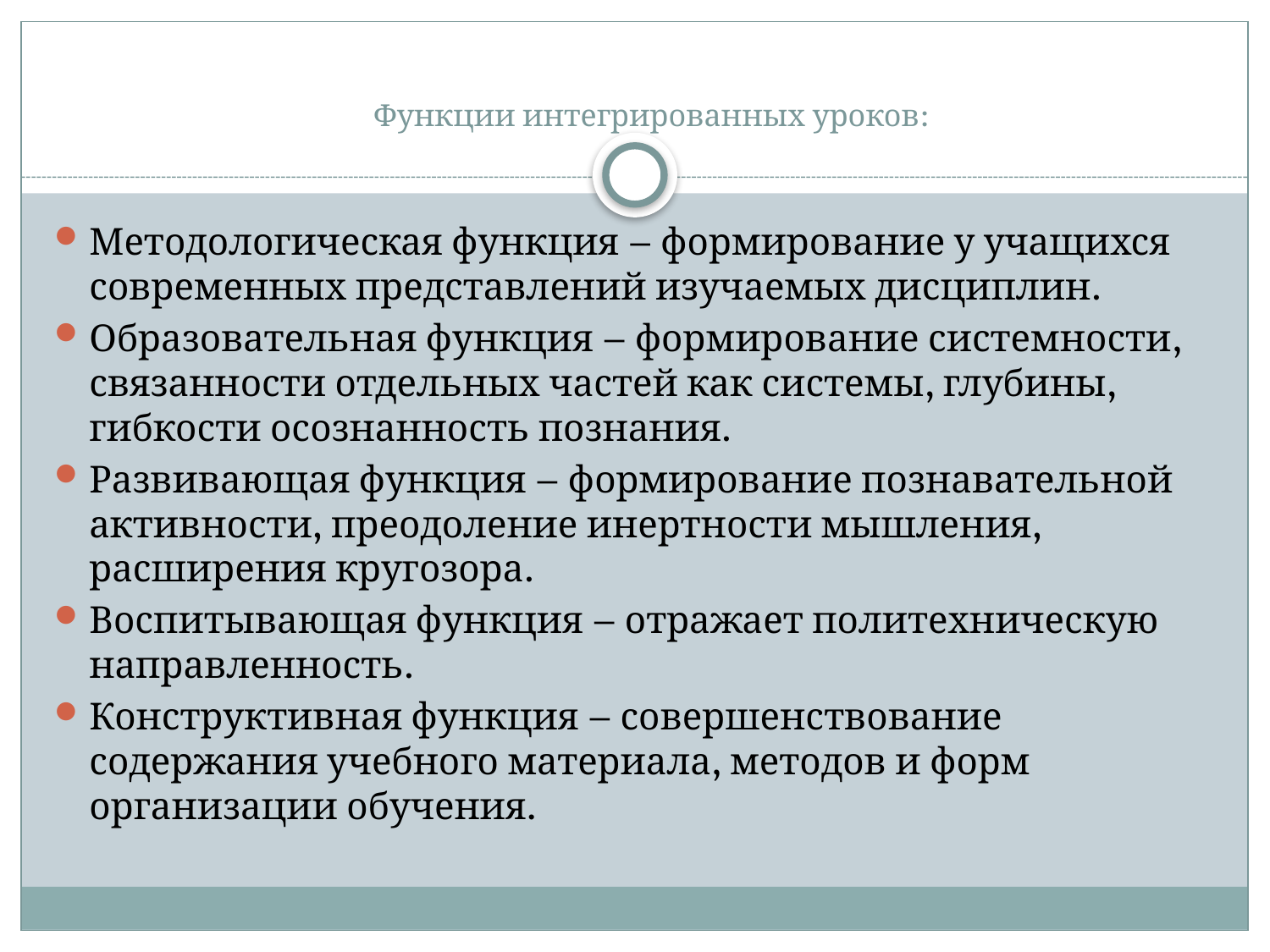

# Функции интегрированных уроков:
Методологическая функция – формирование у учащихся современных представлений изучаемых дисциплин.
Образовательная функция – формирование системности, связанности отдельных частей как системы, глубины, гибкости осознанность познания.
Развивающая функция – формирование познавательной активности, преодоление инертности мышления, расширения кругозора.
Воспитывающая функция – отражает политехническую направленность.
Конструктивная функция – совершенствование содержания учебного материала, методов и форм организации обучения.